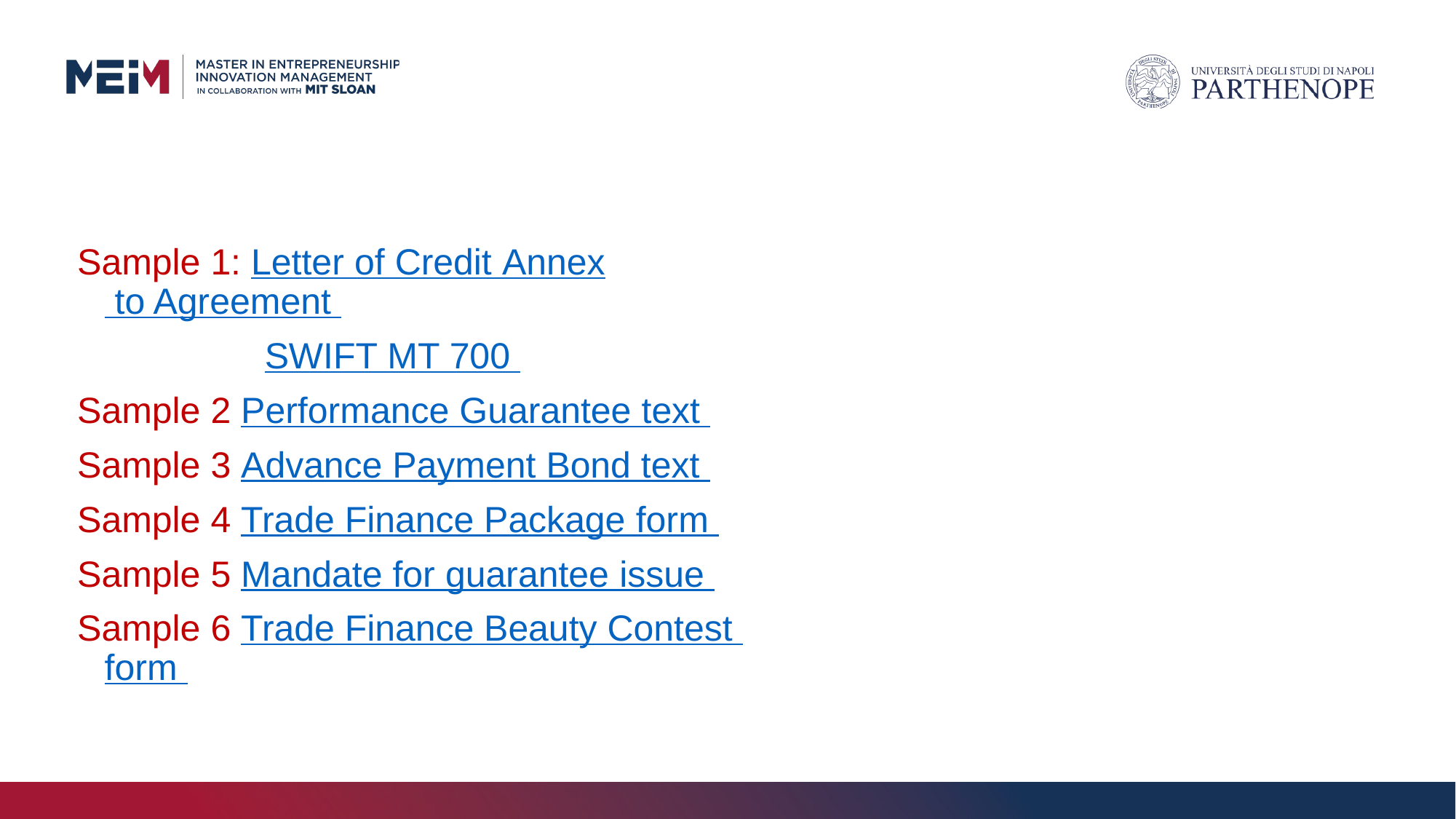

Sample 1: Letter of Credit Annex to Agreement
		     SWIFT MT 700
Sample 2 Performance Guarantee text
Sample 3 Advance Payment Bond text
Sample 4 Trade Finance Package form
Sample 5 Mandate for guarantee issue
Sample 6 Trade Finance Beauty Contest form